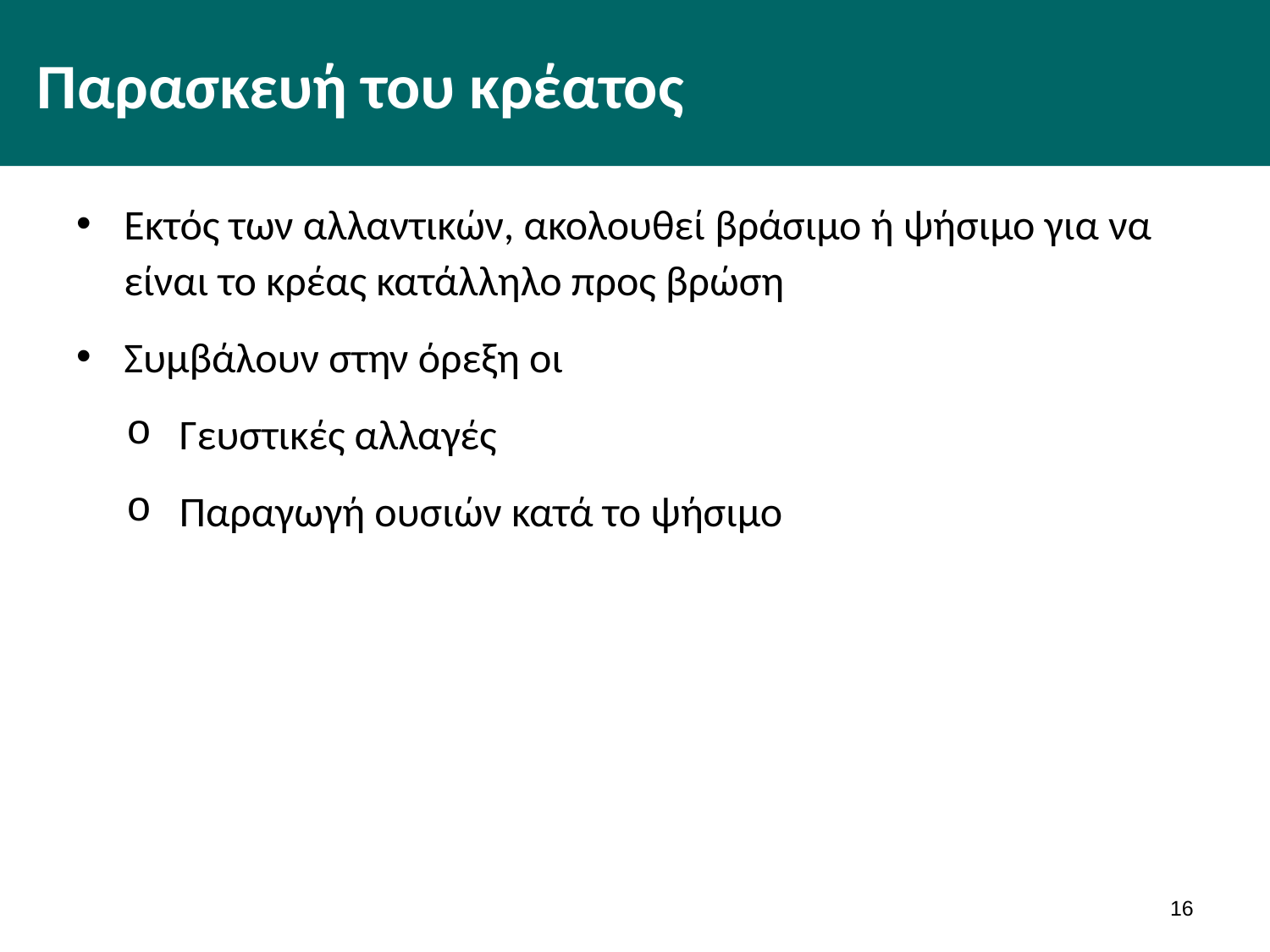

# Παρασκευή του κρέατος
Εκτός των αλλαντικών, ακολουθεί βράσιμο ή ψήσιμο για να είναι το κρέας κατάλληλο προς βρώση
Συμβάλουν στην όρεξη οι
Γευστικές αλλαγές
Παραγωγή ουσιών κατά το ψήσιμο

16